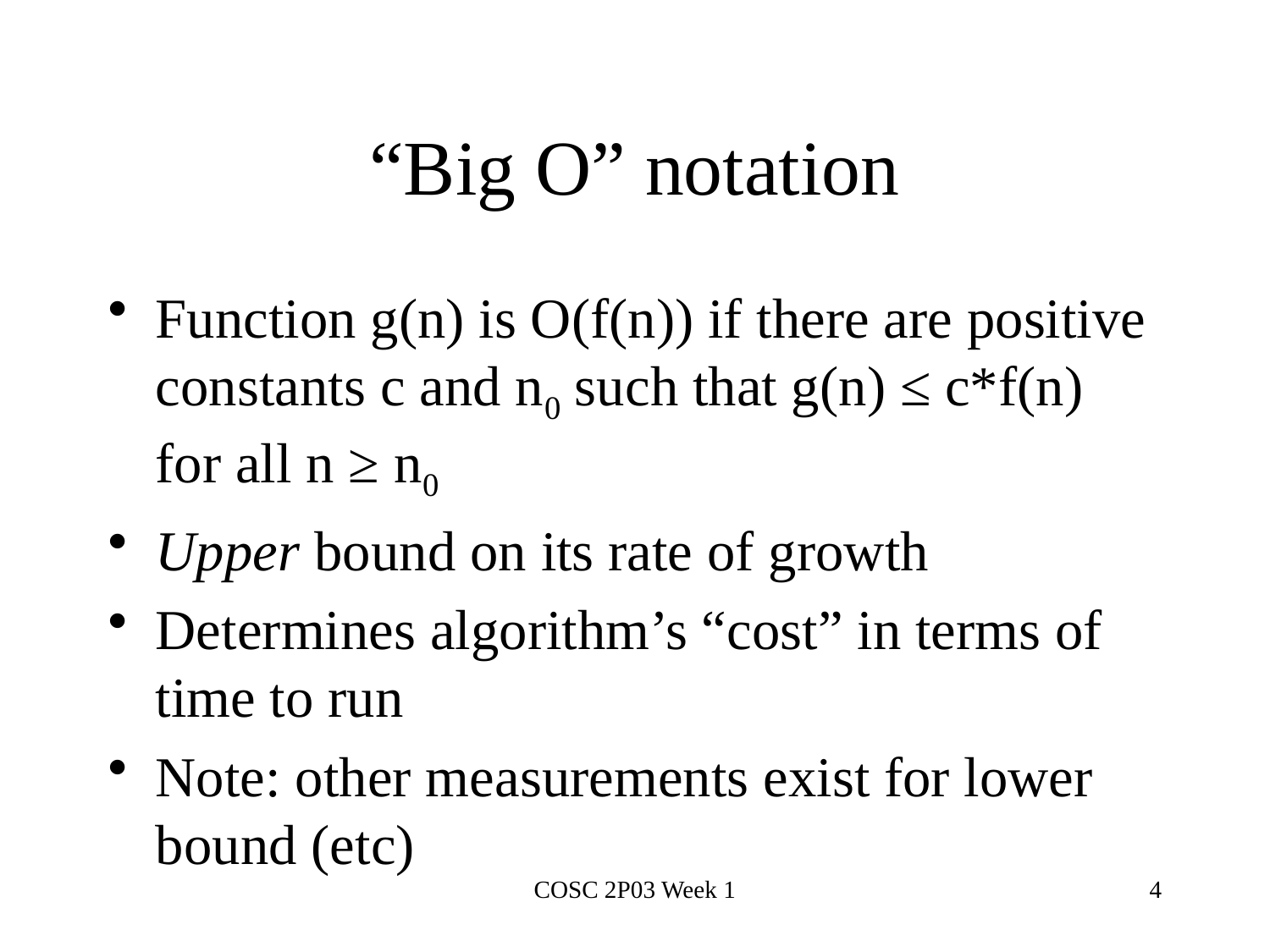

# “Big O” notation
Function g(n) is O(f(n)) if there are positive constants c and n0 such that g(n) ≤ c*f(n) for all n ≥ n0
Upper bound on its rate of growth
Determines algorithm’s “cost” in terms of time to run
Note: other measurements exist for lower bound (etc)
COSC 2P03 Week 1
4